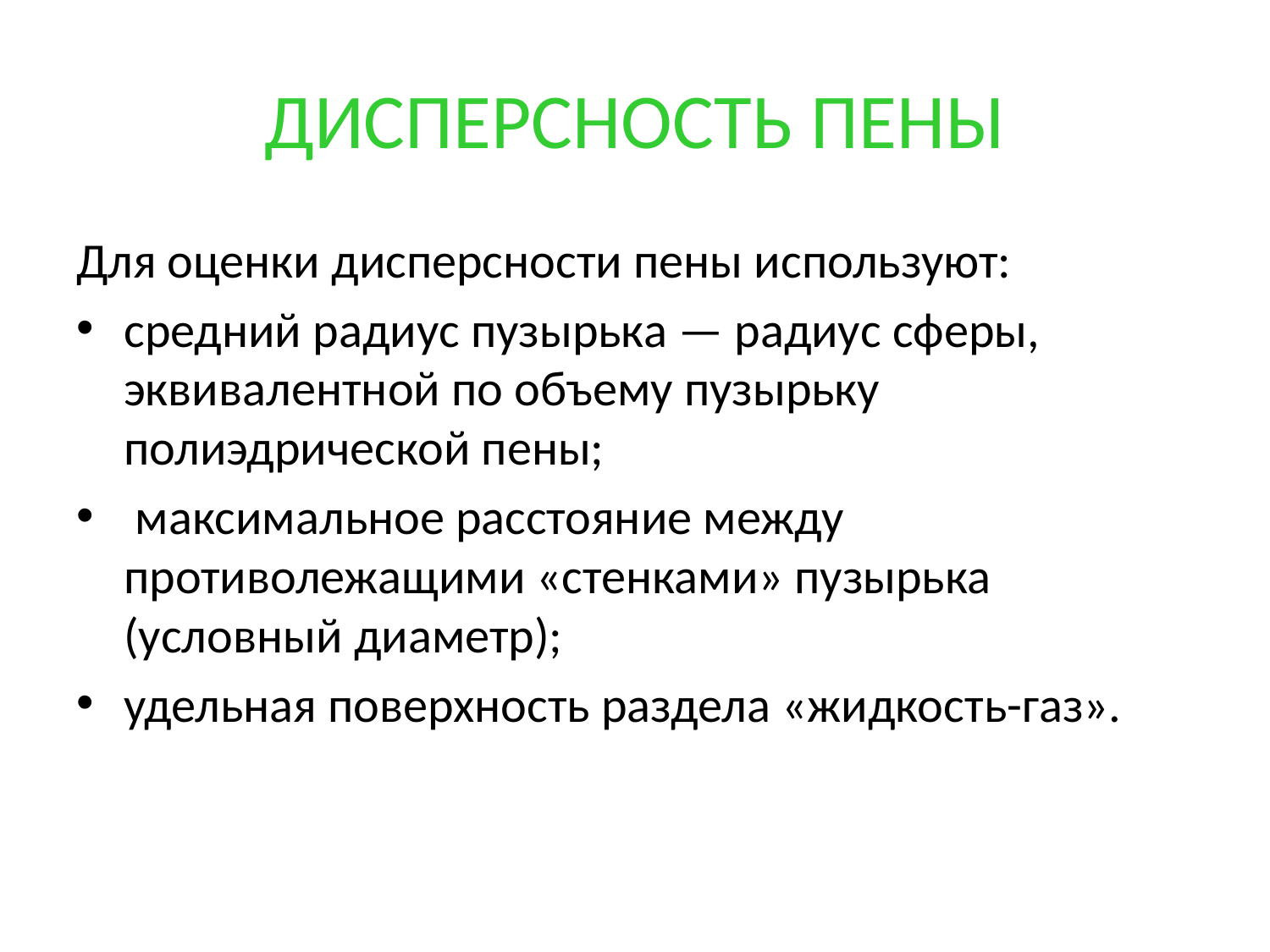

# ДИСПЕРСНОСТЬ ПЕНЫ
Для оценки дисперсности пены используют:
средний радиус пузырька — радиус сферы, эквивалентной по объему пузырьку полиэдрической пены;
 максимальное расстояние между противолежащими «стенками» пузырька (условный диаметр);
удельная поверхность раздела «жидкость-газ».